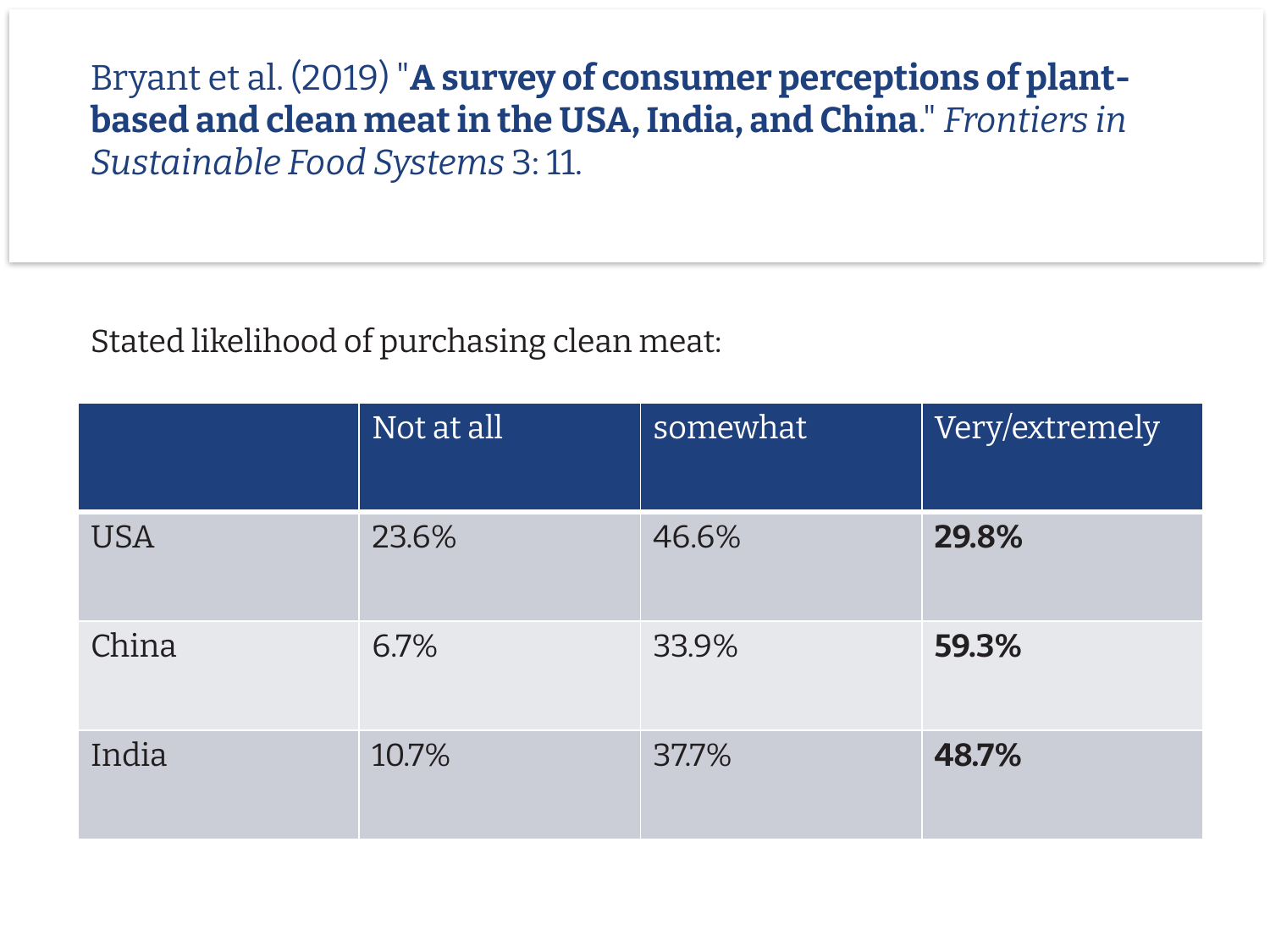

Bryant et al. (2019) "A survey of consumer perceptions of plant-based and clean meat in the USA, India, and China." Frontiers in Sustainable Food Systems 3: 11.
Stated likelihood of purchasing clean meat:

|  | Not at all | somewhat | Very/extremely |
| --- | --- | --- | --- |
| USA | 23.6% | 46.6% | 29.8% |
| China | 6.7% | 33.9% | 59.3% |
| India | 10.7% | 37.7% | 48.7% |